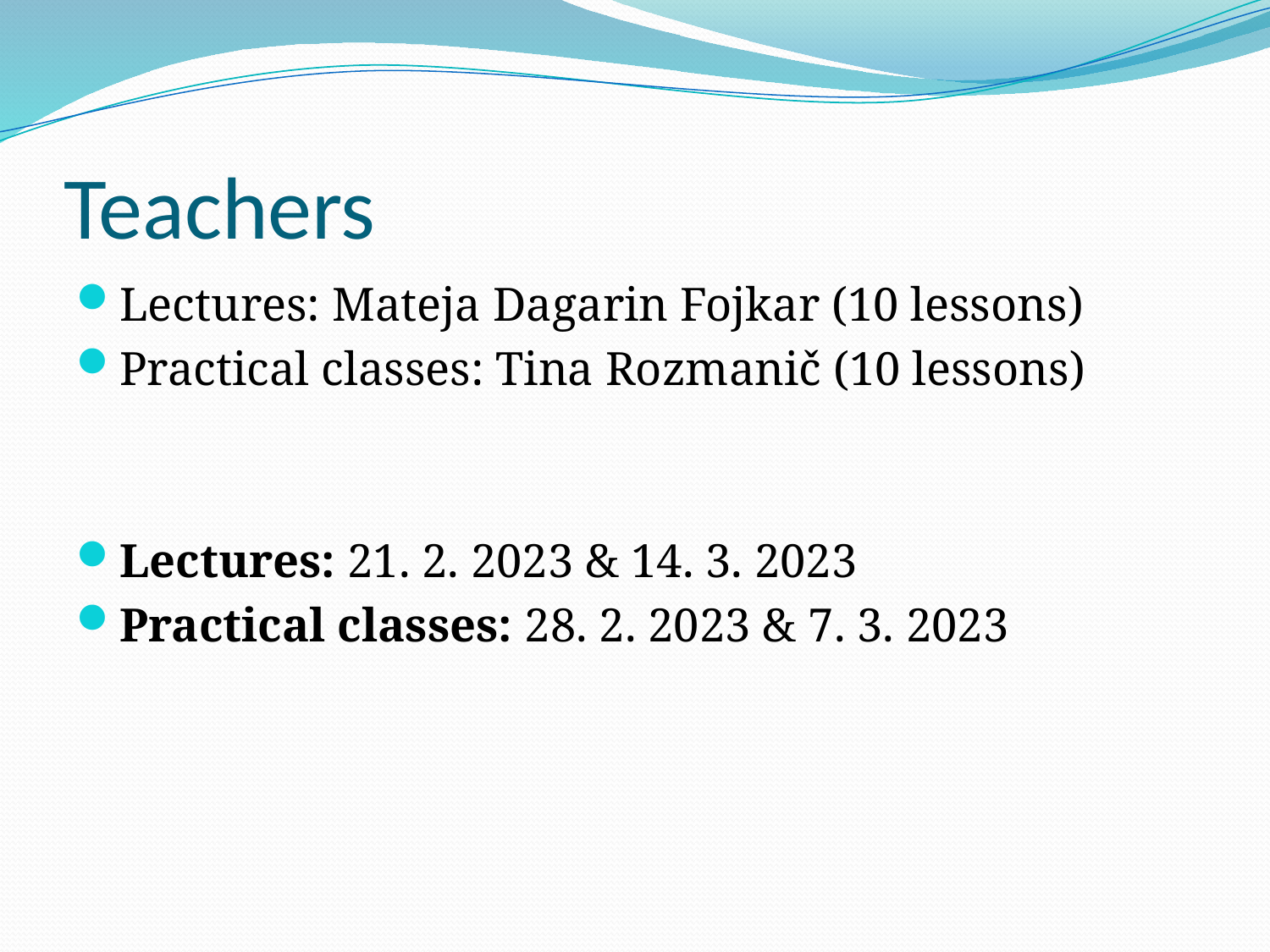

# Teachers
Lectures: Mateja Dagarin Fojkar (10 lessons)
Practical classes: Tina Rozmanič (10 lessons)

Lectures: 21. 2. 2023 & 14. 3. 2023
Practical classes: 28. 2. 2023 & 7. 3. 2023